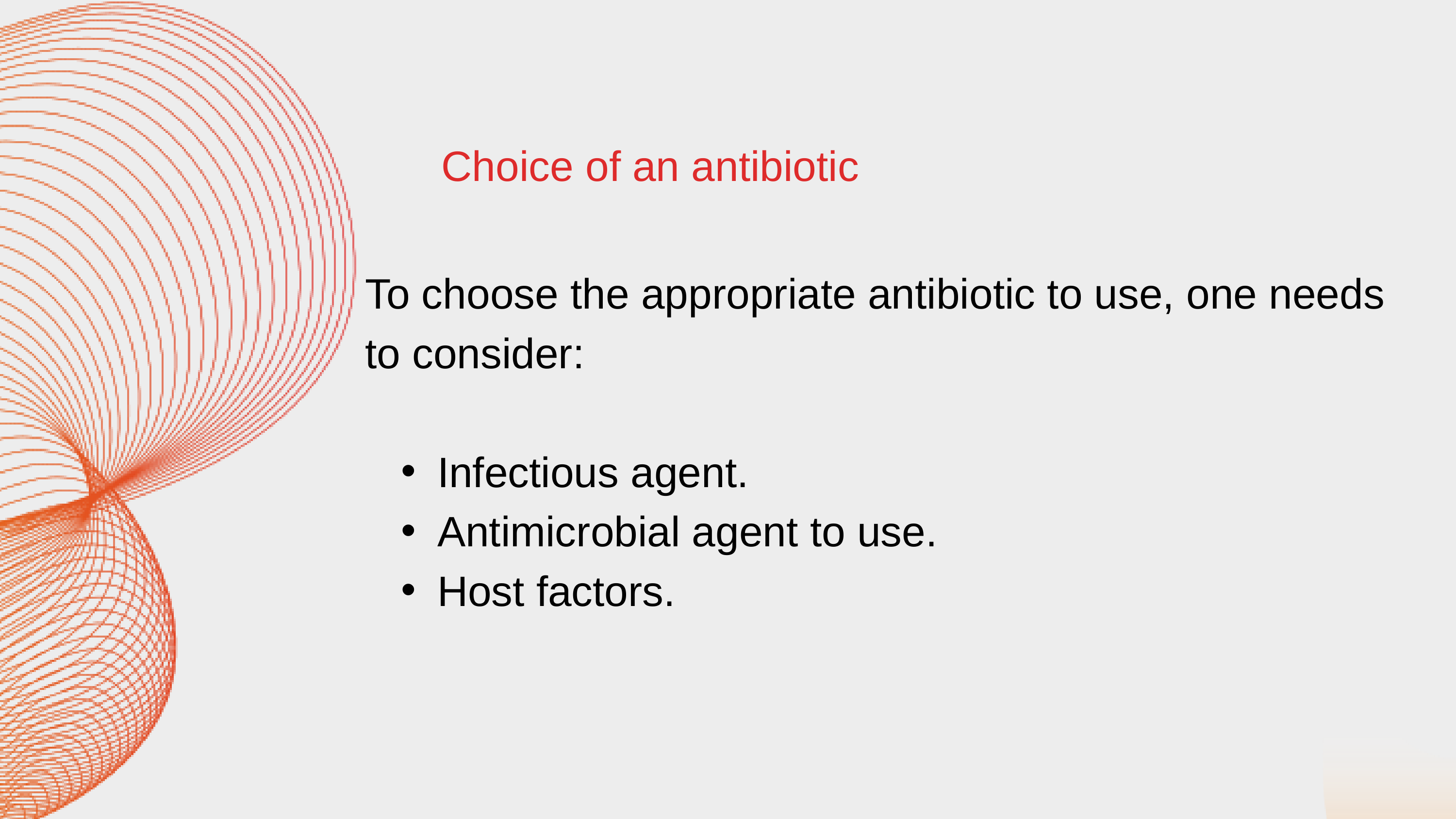

Choice of an antibiotic
To choose the appropriate antibiotic to use, one needs to consider:

Infectious agent.
Antimicrobial agent to use.
Host factors.